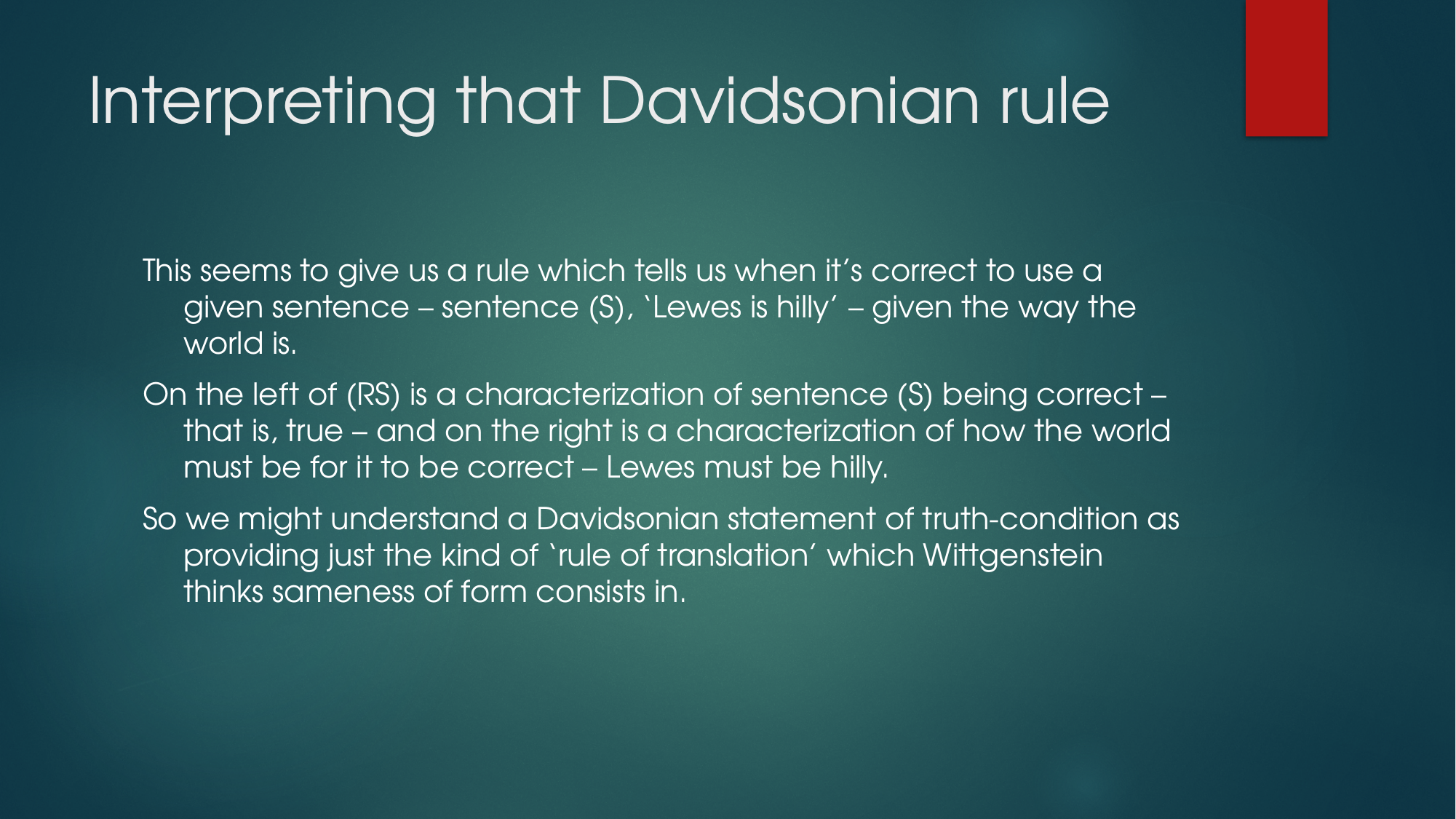

# Interpreting that Davidsonian rule
This seems to give us a rule which tells us when it’s correct to use a given sentence – sentence (S), ‘Lewes is hilly’ – given the way the world is.
On the left of (RS) is a characterization of sentence (S) being correct – that is, true – and on the right is a characterization of how the world must be for it to be correct – Lewes must be hilly.
So we might understand a Davidsonian statement of truth-condition as providing just the kind of ‘rule of translation’ which Wittgenstein thinks sameness of form consists in.